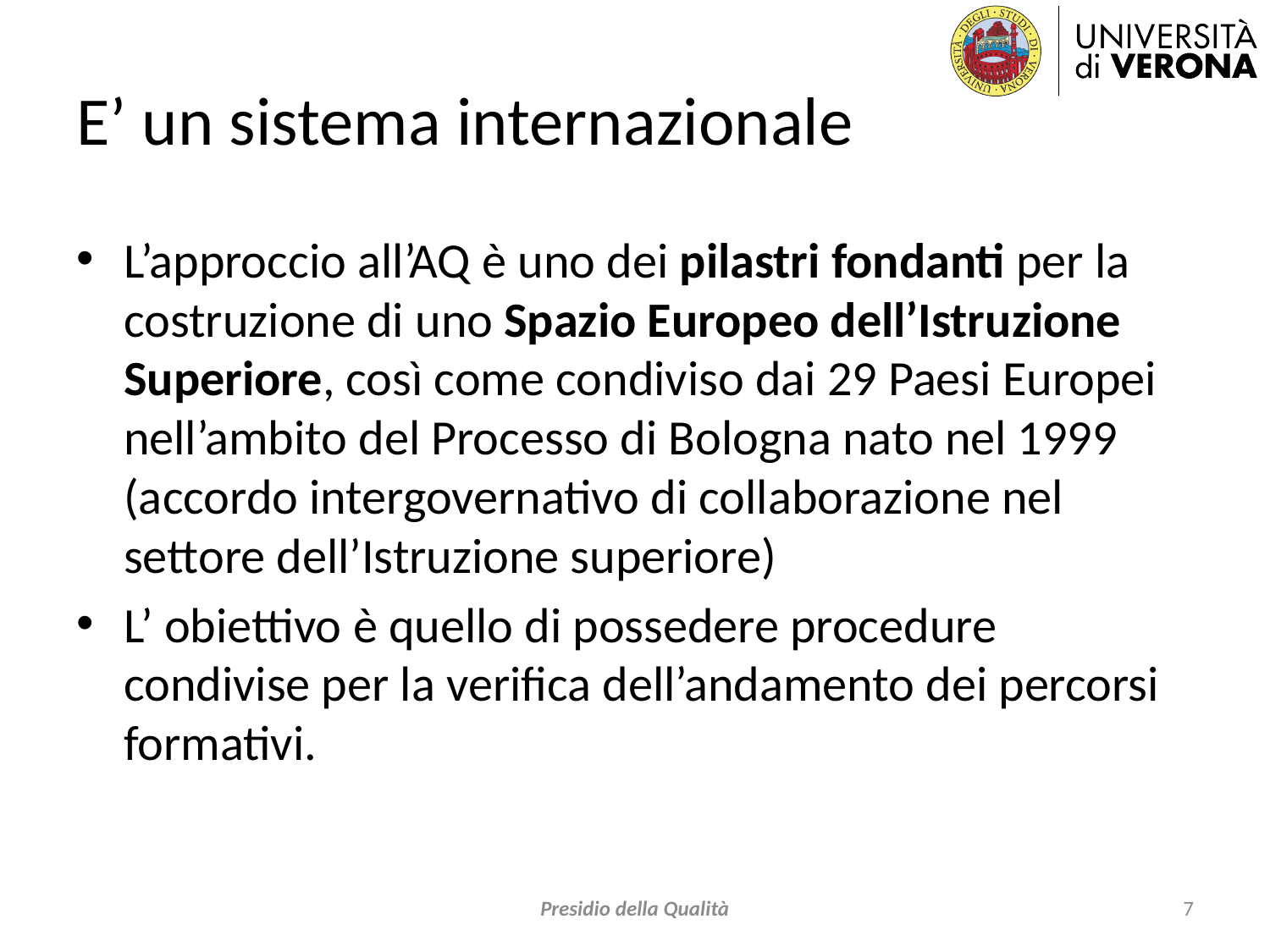

# E’ un sistema internazionale
L’approccio all’AQ è uno dei pilastri fondanti per la costruzione di uno Spazio Europeo dell’Istruzione Superiore, così come condiviso dai 29 Paesi Europei nell’ambito del Processo di Bologna nato nel 1999 (accordo intergovernativo di collaborazione nel settore dell’Istruzione superiore)
L’ obiettivo è quello di possedere procedure condivise per la verifica dell’andamento dei percorsi formativi.

Presidio della Qualità
7